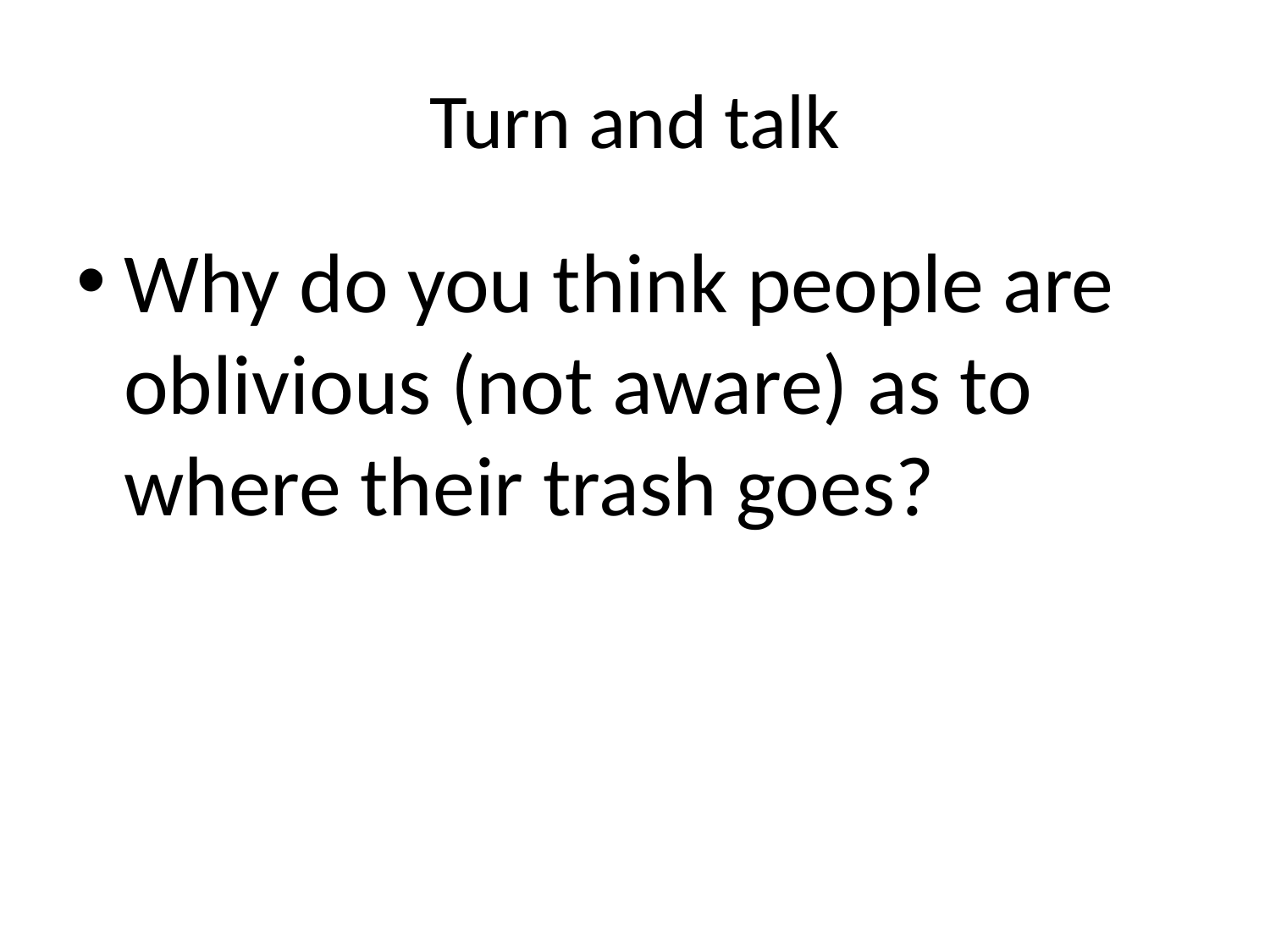

# Turn and talk
Why do you think people are oblivious (not aware) as to where their trash goes?